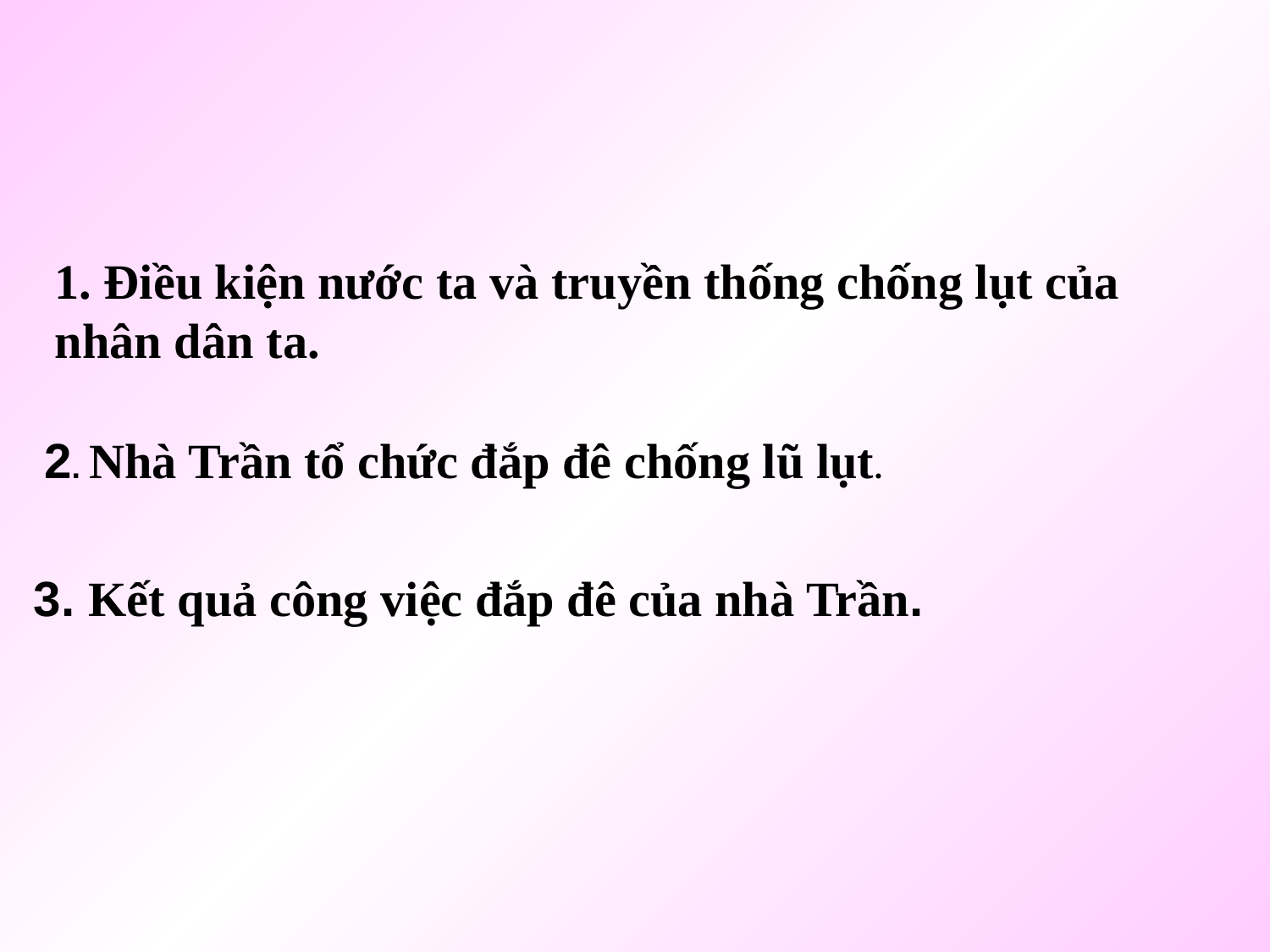

1. Điều kiện nước ta và truyền thống chống lụt của nhân dân ta.

2. Nhà Trần tổ chức đắp đê chống lũ lụt.
3. Kết quả công việc đắp đê của nhà Trần.